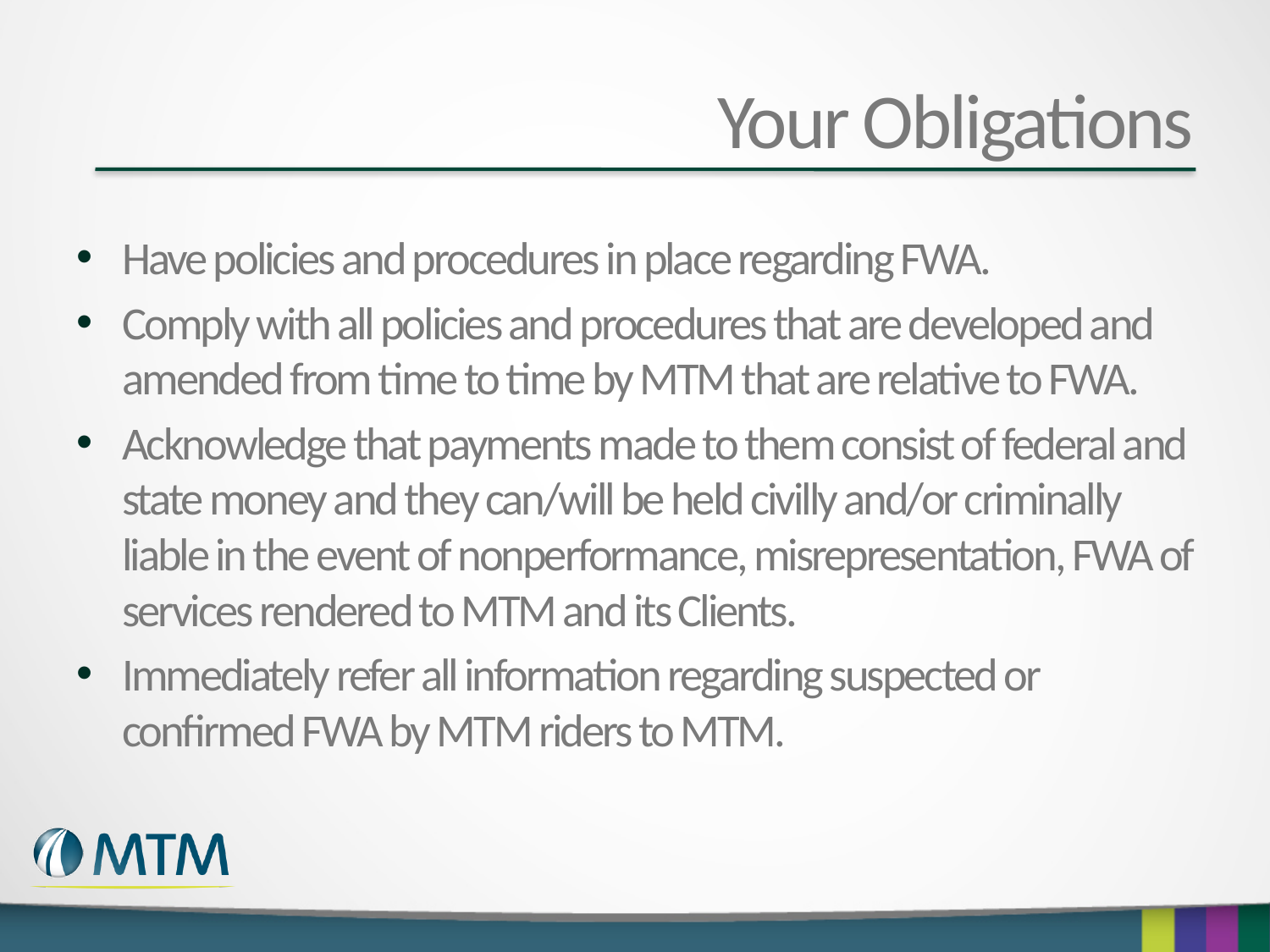

# Your Obligations
Have policies and procedures in place regarding FWA.
Comply with all policies and procedures that are developed and amended from time to time by MTM that are relative to FWA.
Acknowledge that payments made to them consist of federal and state money and they can/will be held civilly and/or criminally liable in the event of nonperformance, misrepresentation, FWA of services rendered to MTM and its Clients.
Immediately refer all information regarding suspected or confirmed FWA by MTM riders to MTM.